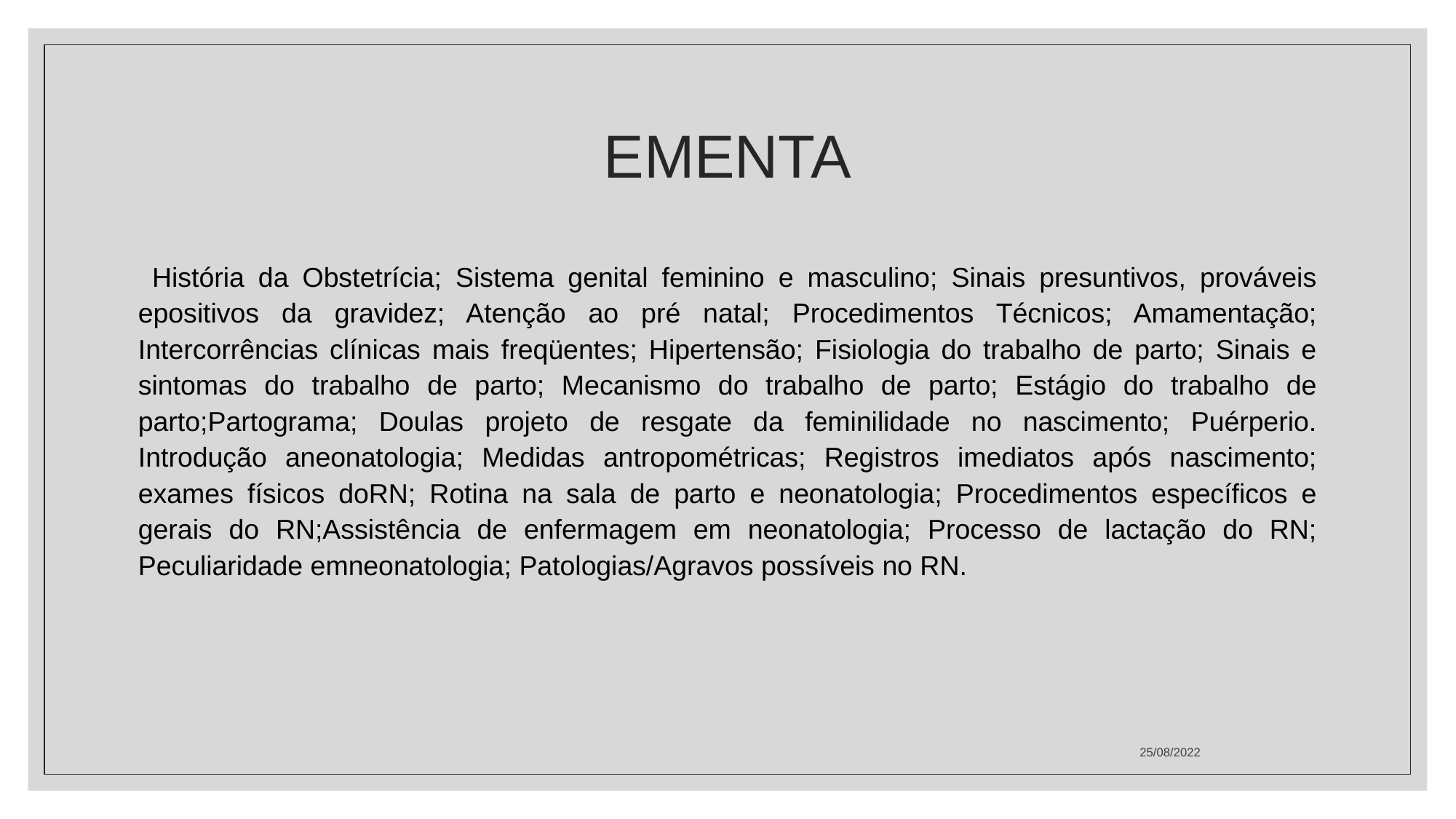

# EMENTA
 História da Obstetrícia; Sistema genital feminino e masculino; Sinais presuntivos, prováveis epositivos da gravidez; Atenção ao pré natal; Procedimentos Técnicos; Amamentação; Intercorrências clínicas mais freqüentes; Hipertensão; Fisiologia do trabalho de parto; Sinais e sintomas do trabalho de parto; Mecanismo do trabalho de parto; Estágio do trabalho de parto;Partograma; Doulas projeto de resgate da feminilidade no nascimento; Puérperio. Introdução aneonatologia; Medidas antropométricas; Registros imediatos após nascimento; exames físicos doRN; Rotina na sala de parto e neonatologia; Procedimentos específicos e gerais do RN;Assistência de enfermagem em neonatologia; Processo de lactação do RN; Peculiaridade emneonatologia; Patologias/Agravos possíveis no RN.

25/08/2022